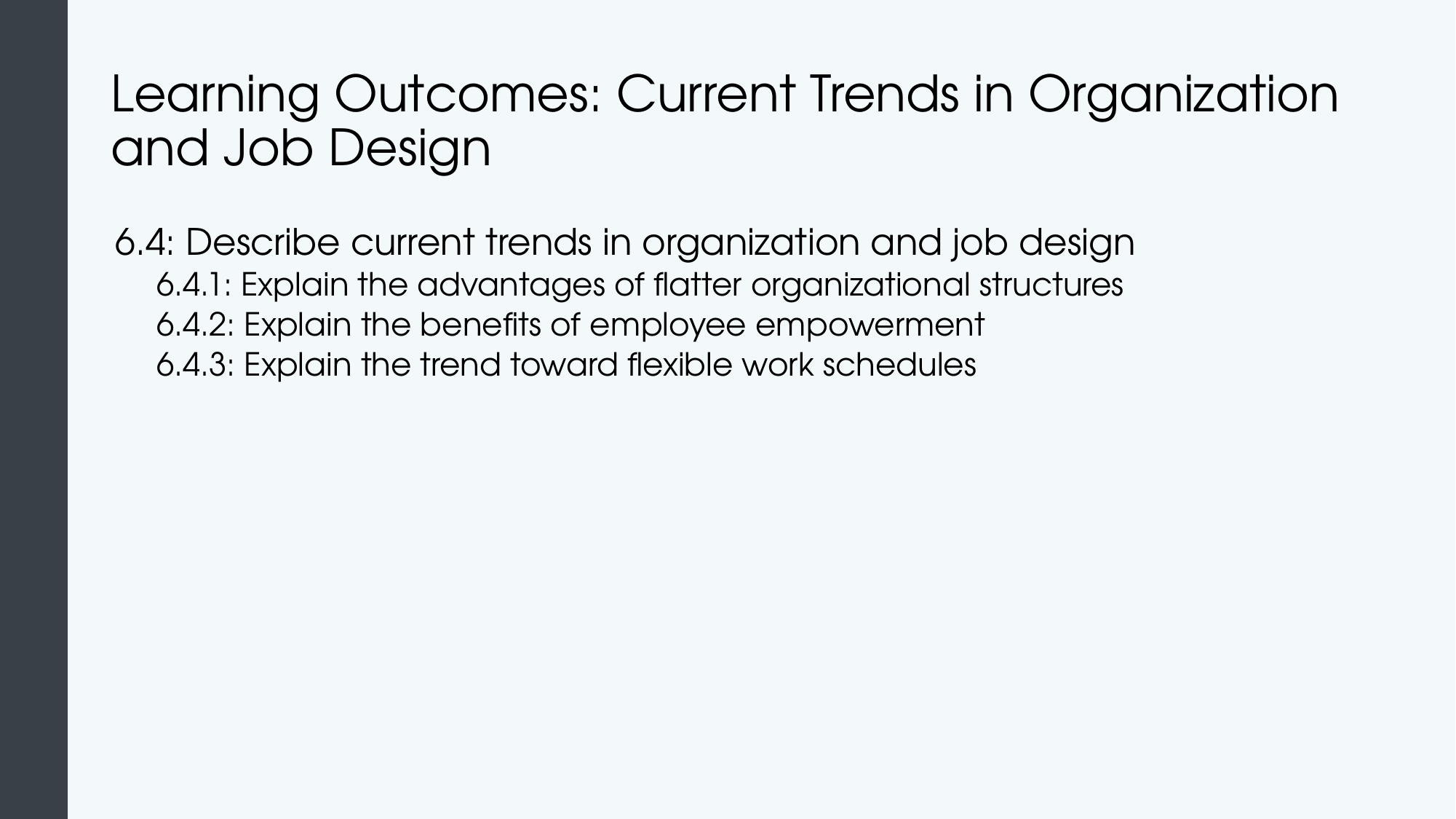

# Learning Outcomes: Current Trends in Organization and Job Design
6.4: Describe current trends in organization and job design
6.4.1: Explain the advantages of flatter organizational structures
6.4.2: Explain the benefits of employee empowerment
6.4.3: Explain the trend toward flexible work schedules